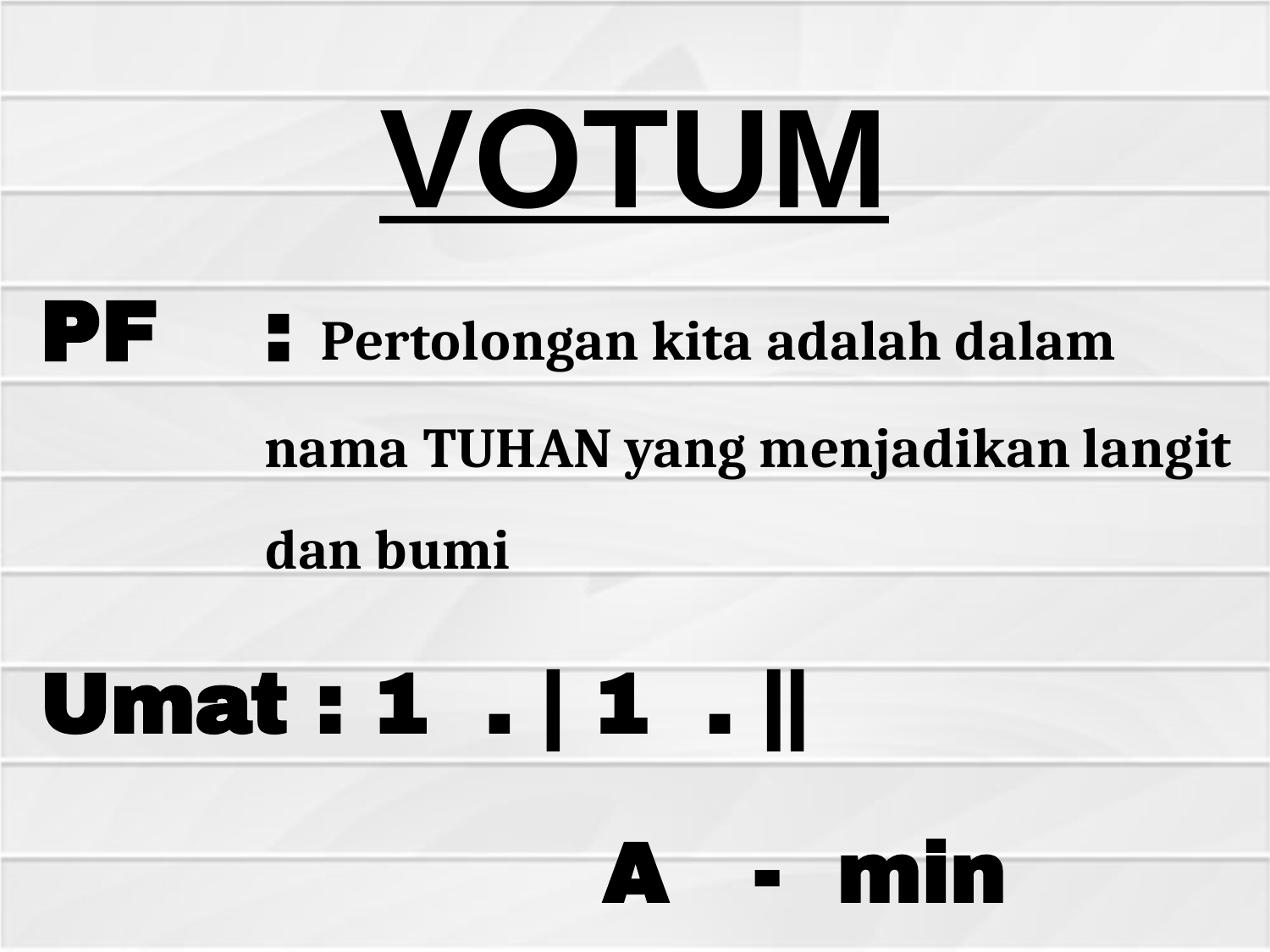

VOTUM
PF	: Pertolongan kita adalah dalam nama TUHAN yang menjadikan langit dan bumi
Umat : 1  . | 1  . ||
			   A   -  min